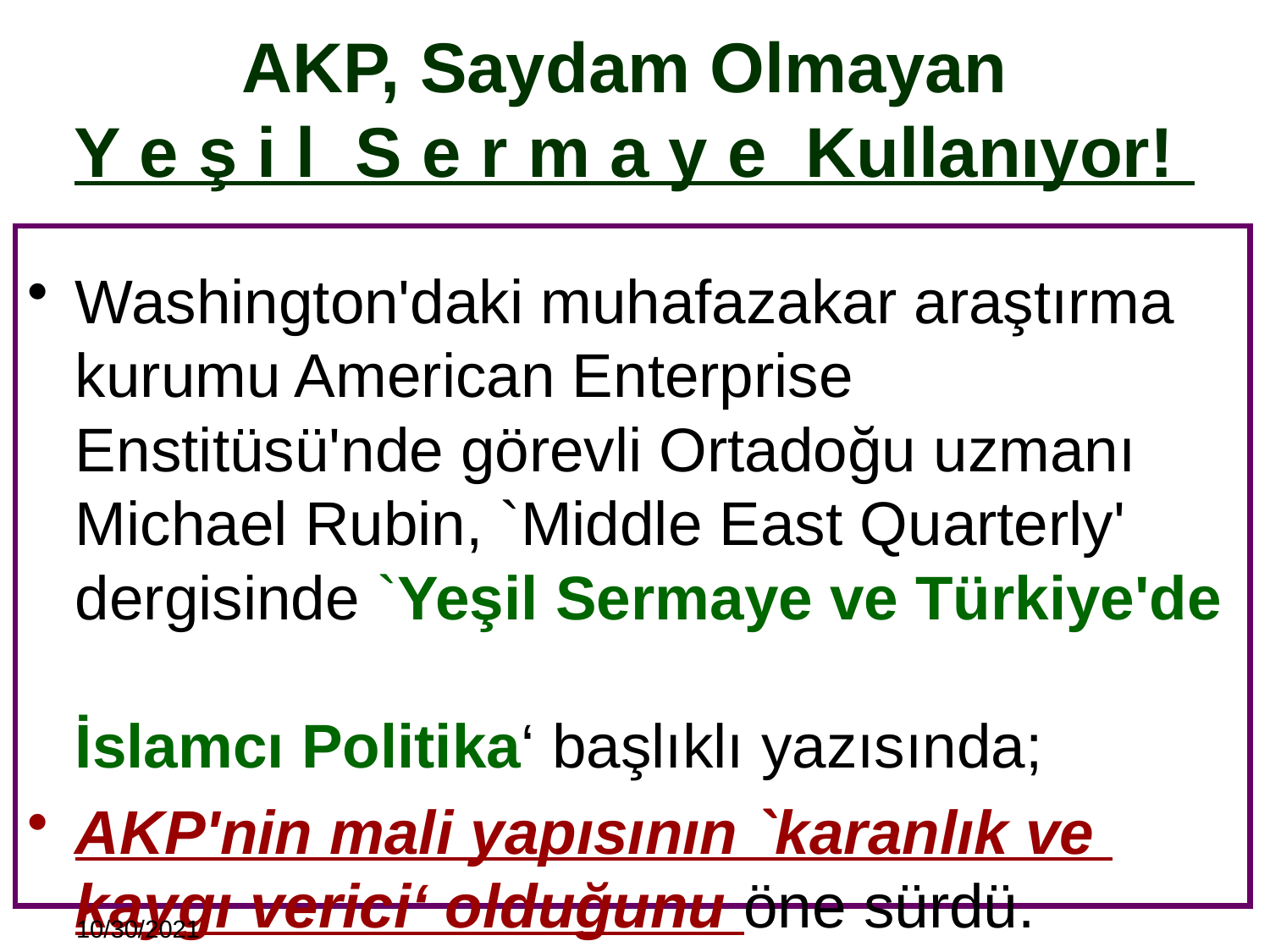

# AKP, Saydam Olmayan Y e ş i l  S e r m a y e  Kullanıyor!

Washington'daki muhafazakar araştırma kurumu American Enterprise Enstitüsü'nde görevli Ortadoğu uzmanı Michael Rubin, `Middle East Quarterly' dergisinde `Yeşil Sermaye ve Türkiye'de
İslamcı Politika‘ başlıklı yazısında;
AKP'nin mali yapısının `karanlık ve
kaygı verici‘ olduğunu öne sürdü.
10/30/2021
26